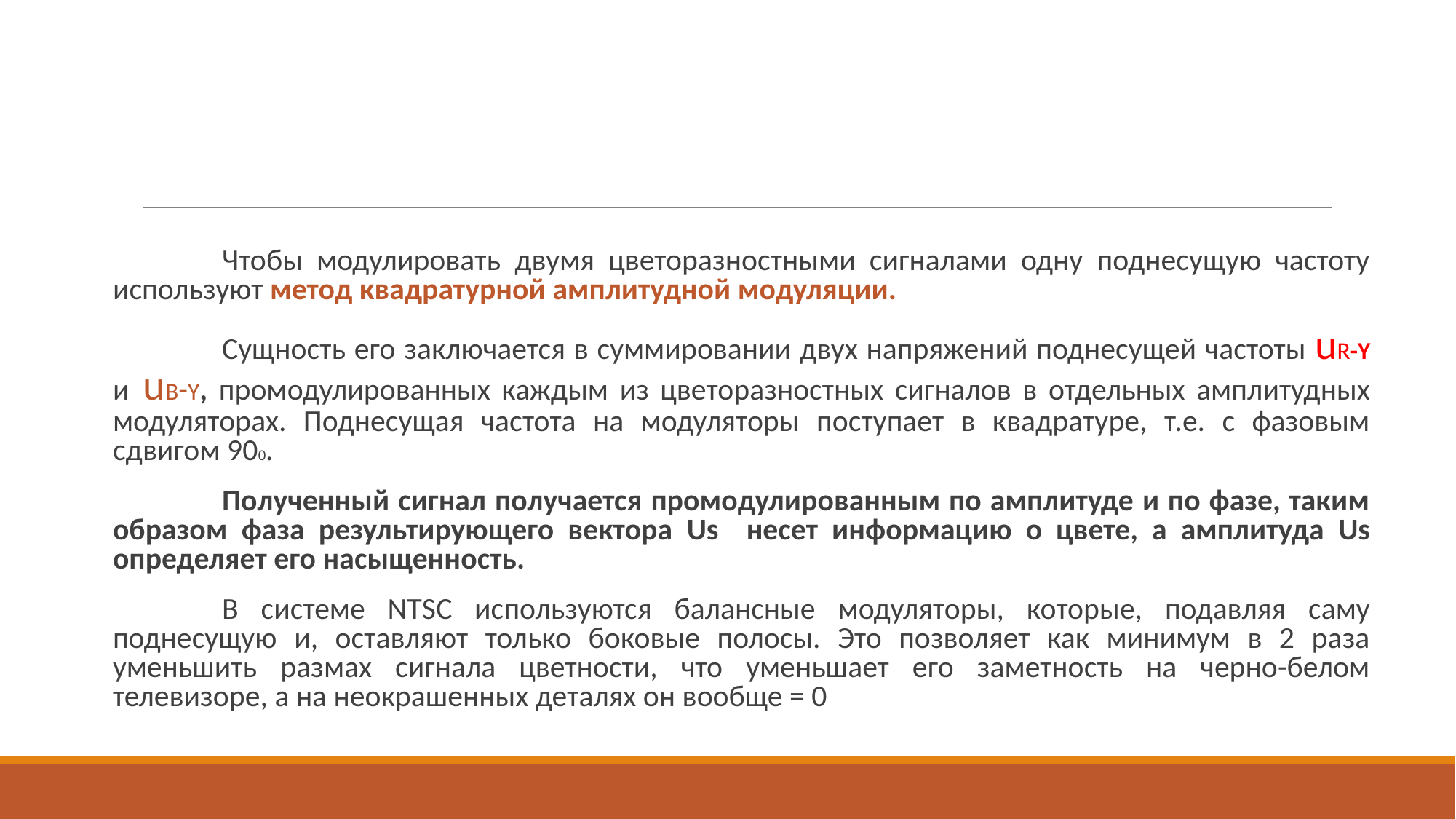

Чтобы модулировать двумя цветоразностными сигналами одну поднесущую частоту используют метод квадратурной амплитудной модуляции.
		Сущность его заключается в суммировании двух напряжений поднесущей частоты uR-Y и uB-Y, промодулированных каждым из цветоразностных сигналов в отдельных амплитудных модуляторах. Поднесущая частота на модуляторы поступает в квадратуре, т.е. с фазовым сдвигом 900.
		Полученный сигнал получается промодулированным по амплитуде и по фазе, таким образом фаза результирующего вектора Us  несет информацию о цвете, а амплитуда Us определяет его насыщенность.
		В системе NTSC используются балансные модуляторы, которые, подавляя саму поднесущую и, оставляют только боковые полосы. Это позволяет как минимум в 2 раза уменьшить размах сигнала цветности, что уменьшает его заметность на черно-белом телевизоре, а на неокрашенных деталях он вообще = 0